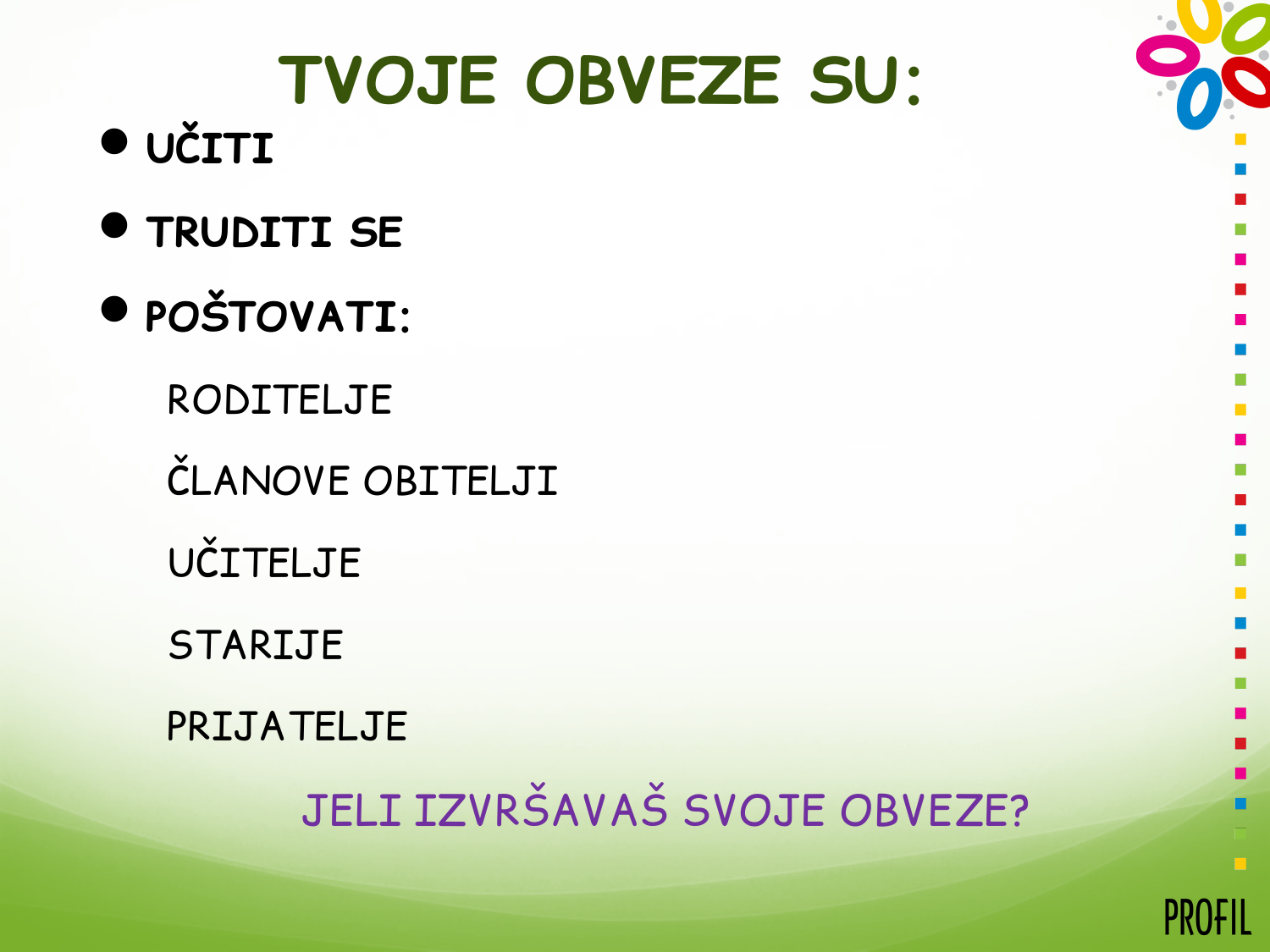

# TVOJE OBVEZE SU:
UČITI
TRUDITI SE
POŠTOVATI:
      RODITELJE
      ČLANOVE OBITELJI
      UČITELJE
      STARIJE
      PRIJATELJE
                JELI IZVRŠAVAŠ SVOJE OBVEZE?